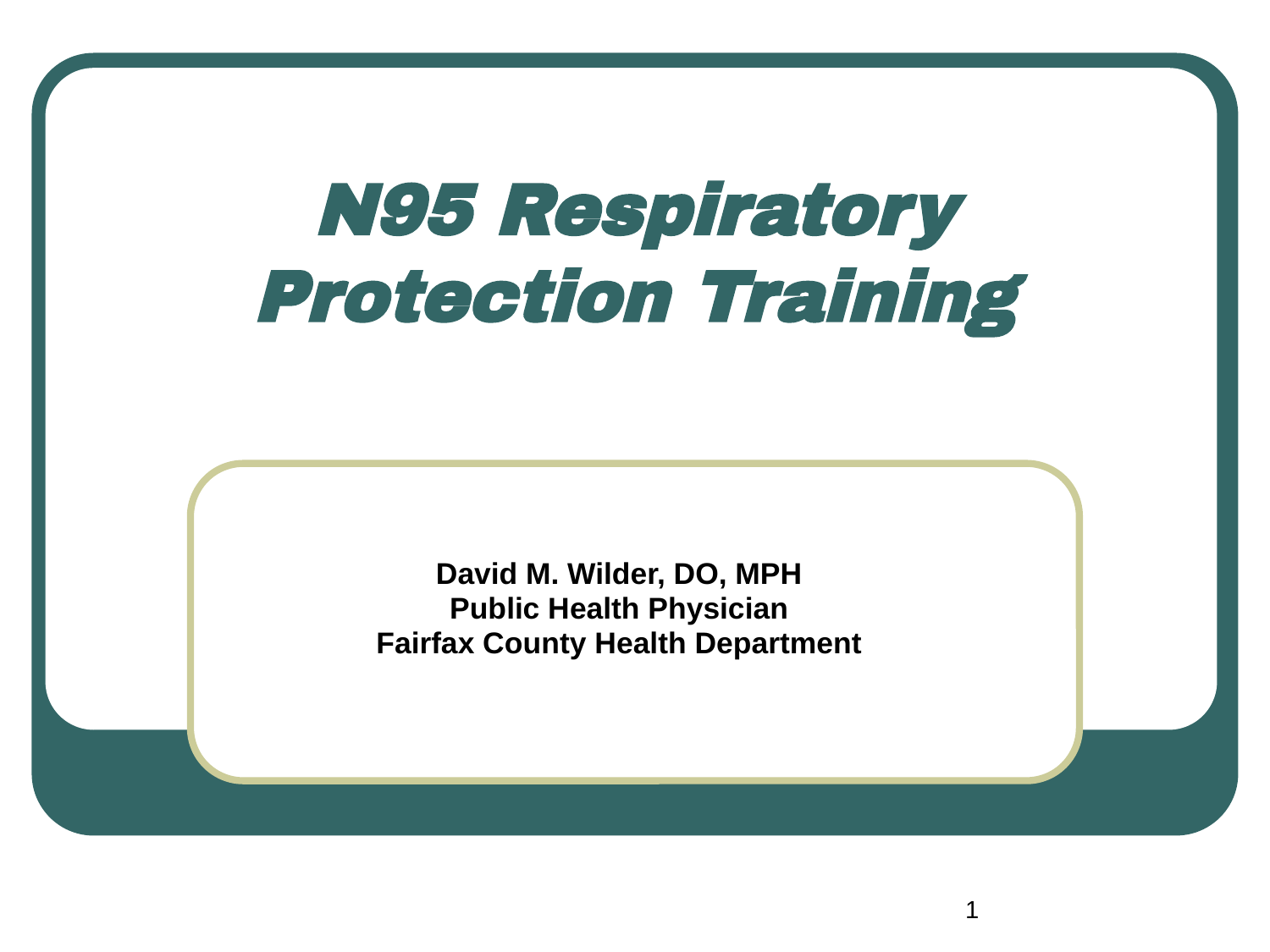

# N95 Respiratory Protection Training
David M. Wilder, DO, MPH
Public Health Physician
Fairfax County Health Department

1